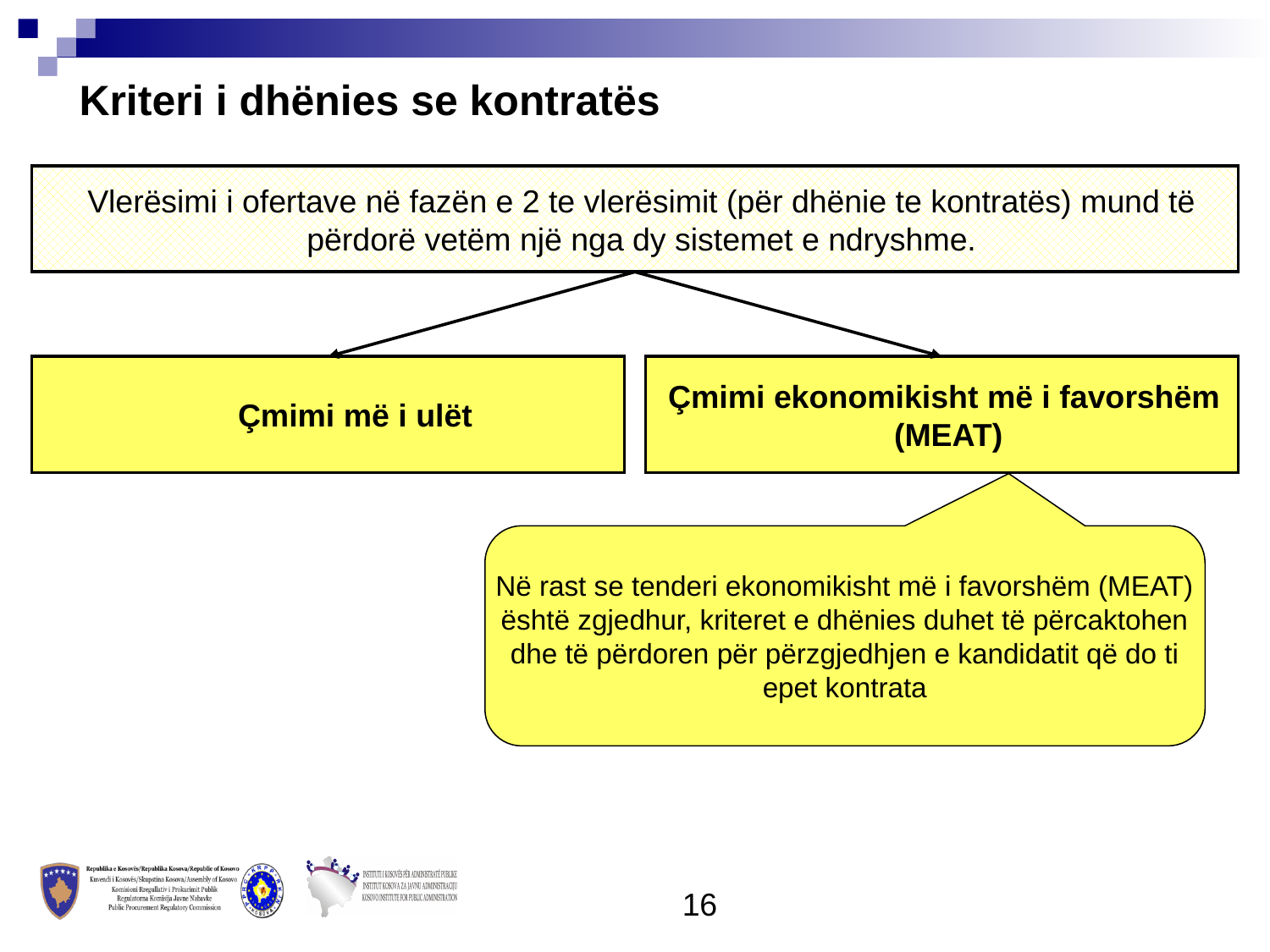

Kriteri i dhënies se kontratës
Vlerësimi i ofertave në fazën e 2 te vlerësimit (për dhënie te kontratës) mund të përdorë vetëm një nga dy sistemet e ndryshme.
Çmimi më i ulët
Çmimi ekonomikisht më i favorshëm
(MEAT)
Në rast se tenderi ekonomikisht më i favorshëm (MEAT) është zgjedhur, kriteret e dhënies duhet të përcaktohen dhe të përdoren për përzgjedhjen e kandidatit që do ti epet kontrata